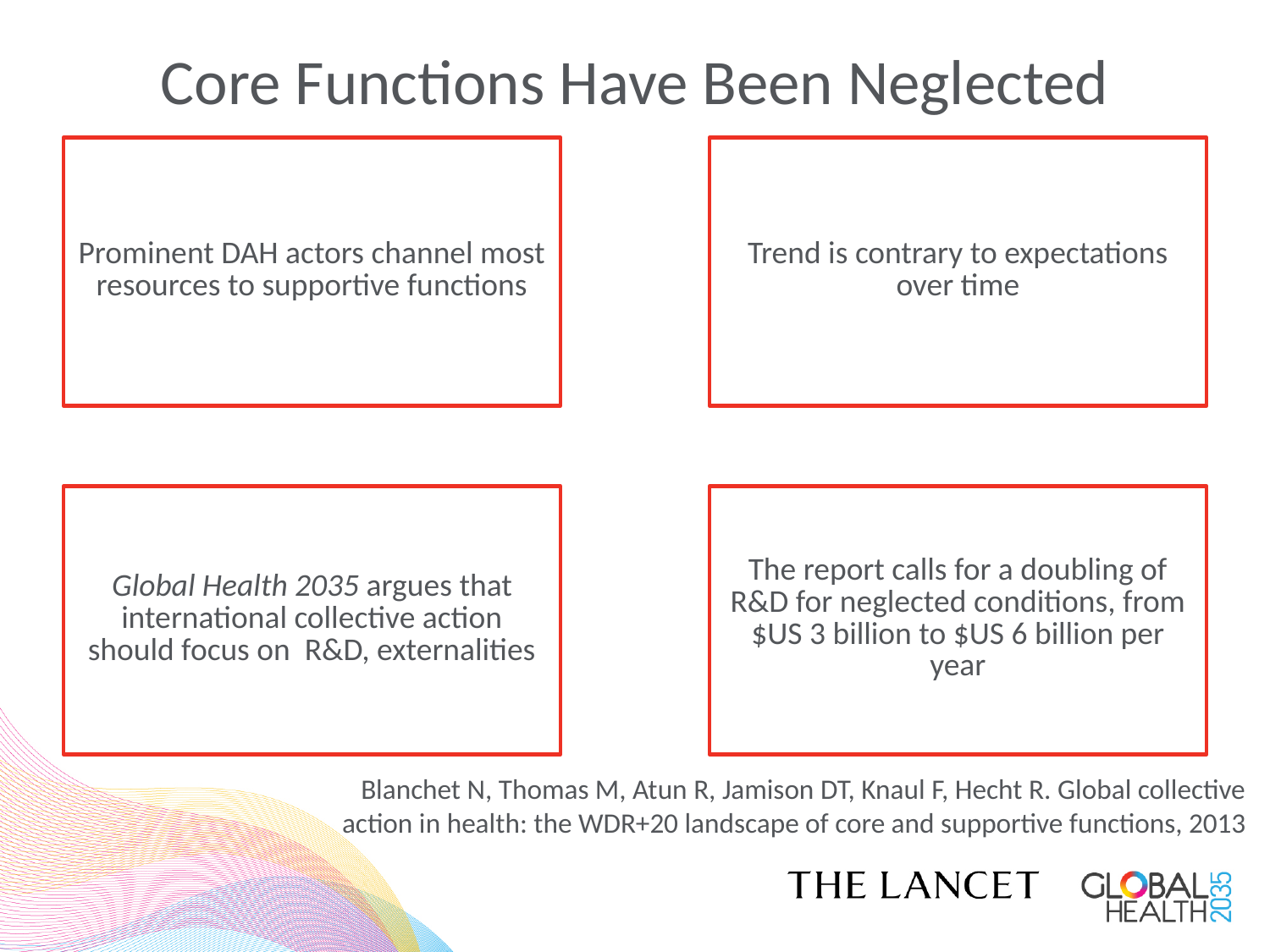

# Core Functions Have Been Neglected
Prominent DAH actors channel most resources to supportive functions
Trend is contrary to expectations over time
Global Health 2035 argues that international collective action should focus on  R&D, externalities
The report calls for a doubling of R&D for neglected conditions, from $US 3 billion to $US 6 billion per year
Blanchet N, Thomas M, Atun R, Jamison DT, Knaul F, Hecht R. Global collective action in health: the WDR+20 landscape of core and supportive functions, 2013